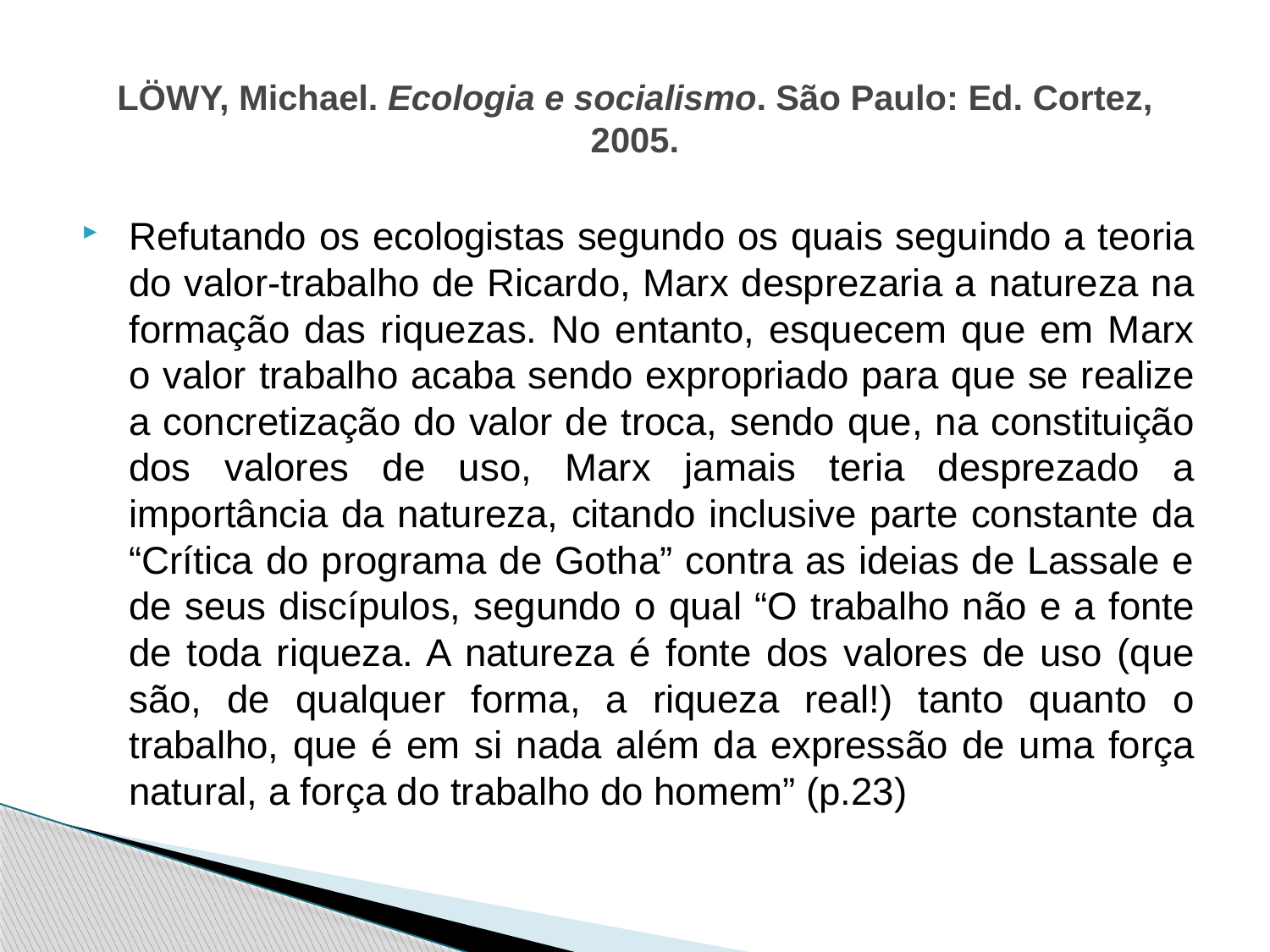

# LÖWY, Michael. Ecologia e socialismo. São Paulo: Ed. Cortez, 2005.
Refutando os ecologistas segundo os quais seguindo a teoria do valor-trabalho de Ricardo, Marx desprezaria a natureza na formação das riquezas. No entanto, esquecem que em Marx o valor trabalho acaba sendo expropriado para que se realize a concretização do valor de troca, sendo que, na constituição dos valores de uso, Marx jamais teria desprezado a importância da natureza, citando inclusive parte constante da “Crítica do programa de Gotha” contra as ideias de Lassale e de seus discípulos, segundo o qual “O trabalho não e a fonte de toda riqueza. A natureza é fonte dos valores de uso (que são, de qualquer forma, a riqueza real!) tanto quanto o trabalho, que é em si nada além da expressão de uma força natural, a força do trabalho do homem” (p.23)